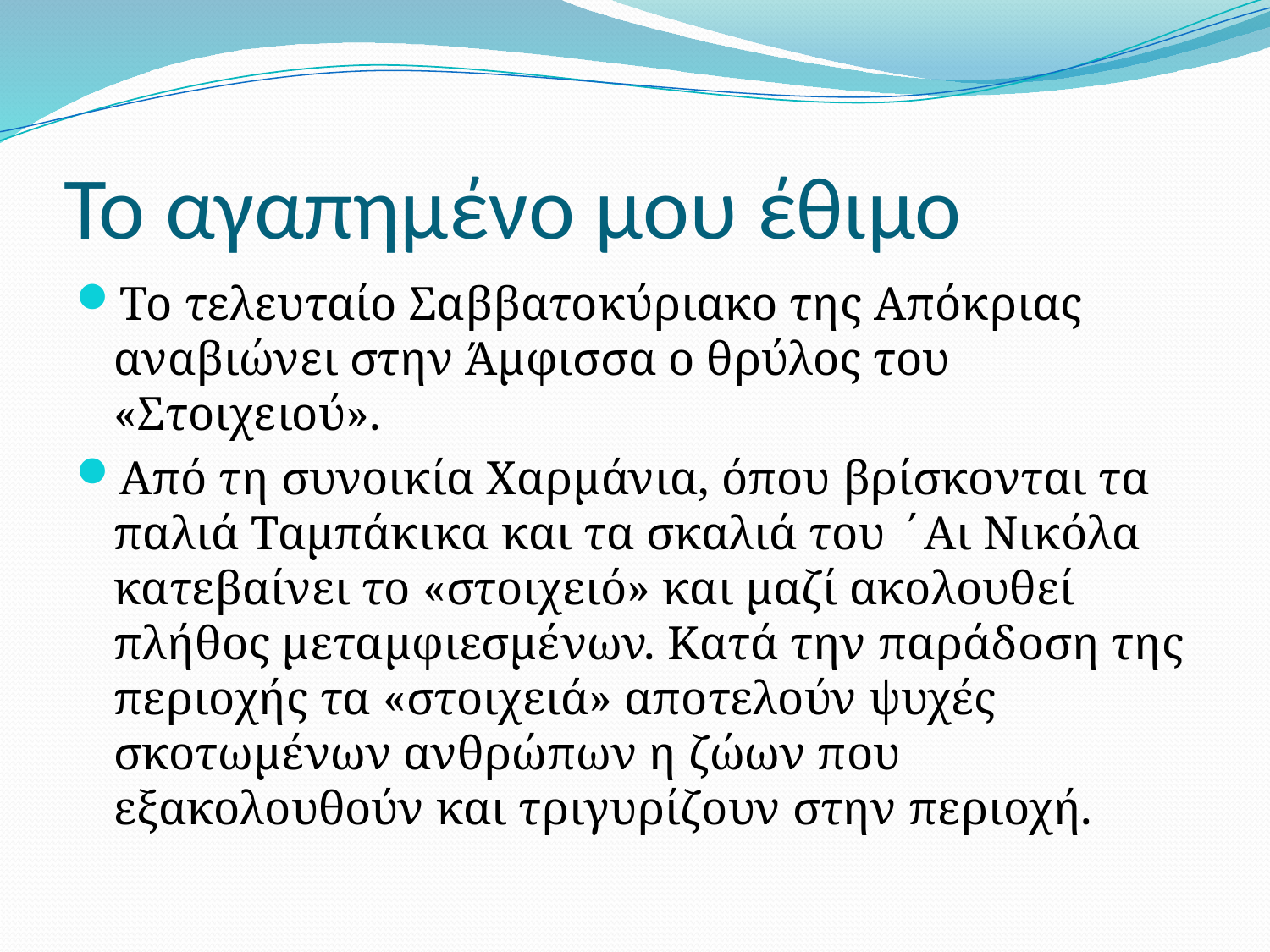

# Το αγαπημένο μου έθιμο
Το τελευταίο Σαββατοκύριακο της Απόκριας αναβιώνει στην Άμφισσα ο θρύλος του «Στοιχειού».
Από τη συνοικία Χαρμάνια, όπου βρίσκονται τα παλιά Ταμπάκικα και τα σκαλιά του ΄Αι Νικόλα κατεβαίνει το «στοιχειό» και μαζί ακολουθεί πλήθος μεταμφιεσμένων. Κατά την παράδοση της περιοχής τα «στοιχειά» αποτελούν ψυχές σκοτωμένων ανθρώπων η ζώων που εξακολουθούν και τριγυρίζουν στην περιοχή.